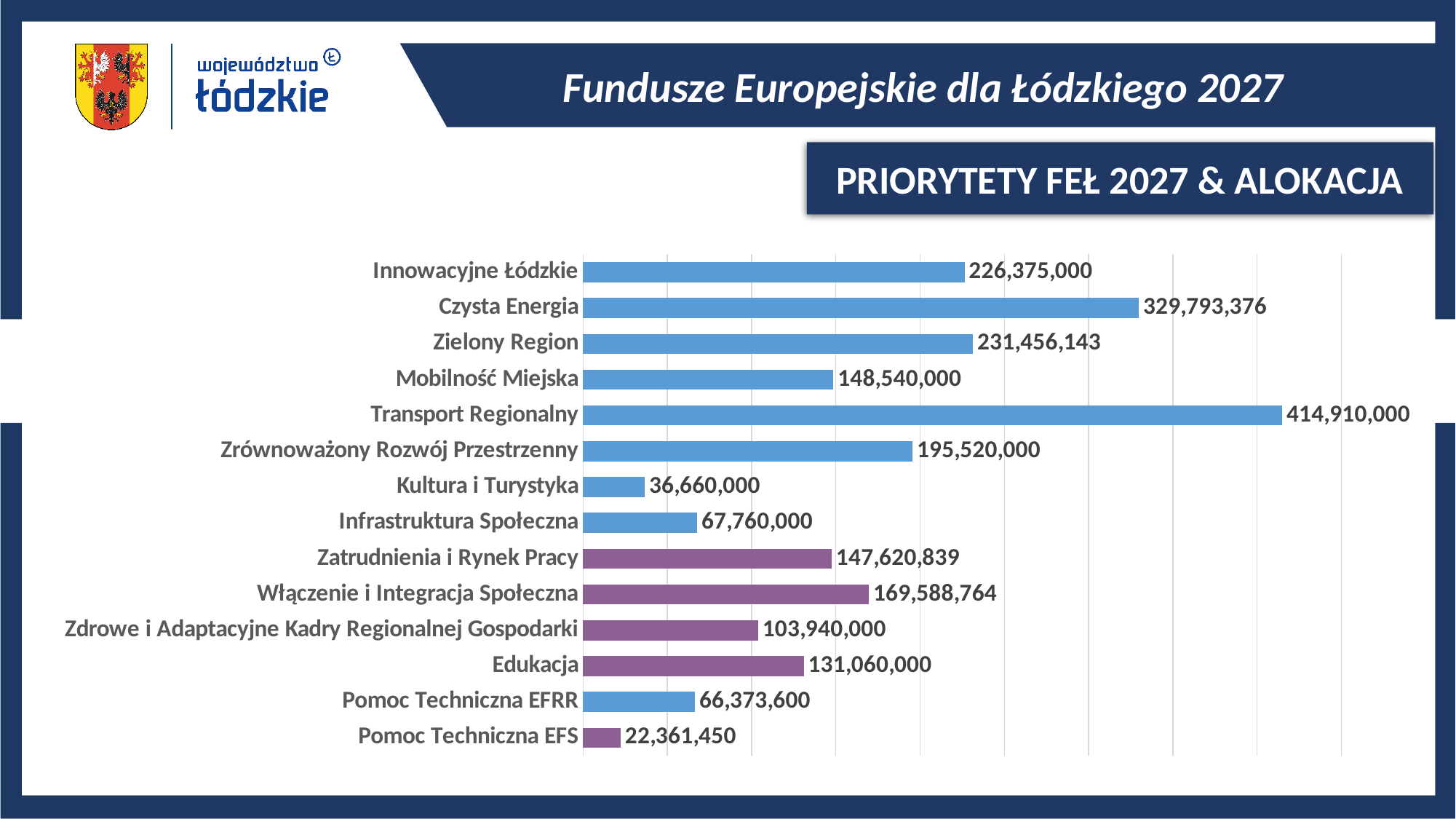

Priorytety FEŁ 2027 & alokacja

### Chart

| Category |  |
|---|---|
| Innowacyjne Łódzkie | 226375000.0 |
| Czysta Energia | 329793376.0 |
| Zielony Region | 231456143.0 |
| Mobilność Miejska | 148540000.0 |
| Transport Regionalny | 414910000.0 |
| Zrównoważony Rozwój Przestrzenny | 195520000.0 |
| Kultura i Turystyka | 36660000.0 |
| Infrastruktura Społeczna | 67760000.0 |
| Zatrudnienia i Rynek Pracy | 147620839.0 |
| Włączenie i Integracja Społeczna | 169588764.0 |
| Zdrowe i Adaptacyjne Kadry Regionalnej Gospodarki | 103940000.0 |
| Edukacja | 131060000.0 |
| Pomoc Techniczna EFRR | 66373600.0 |
| Pomoc Techniczna EFS | 22361450.0 |